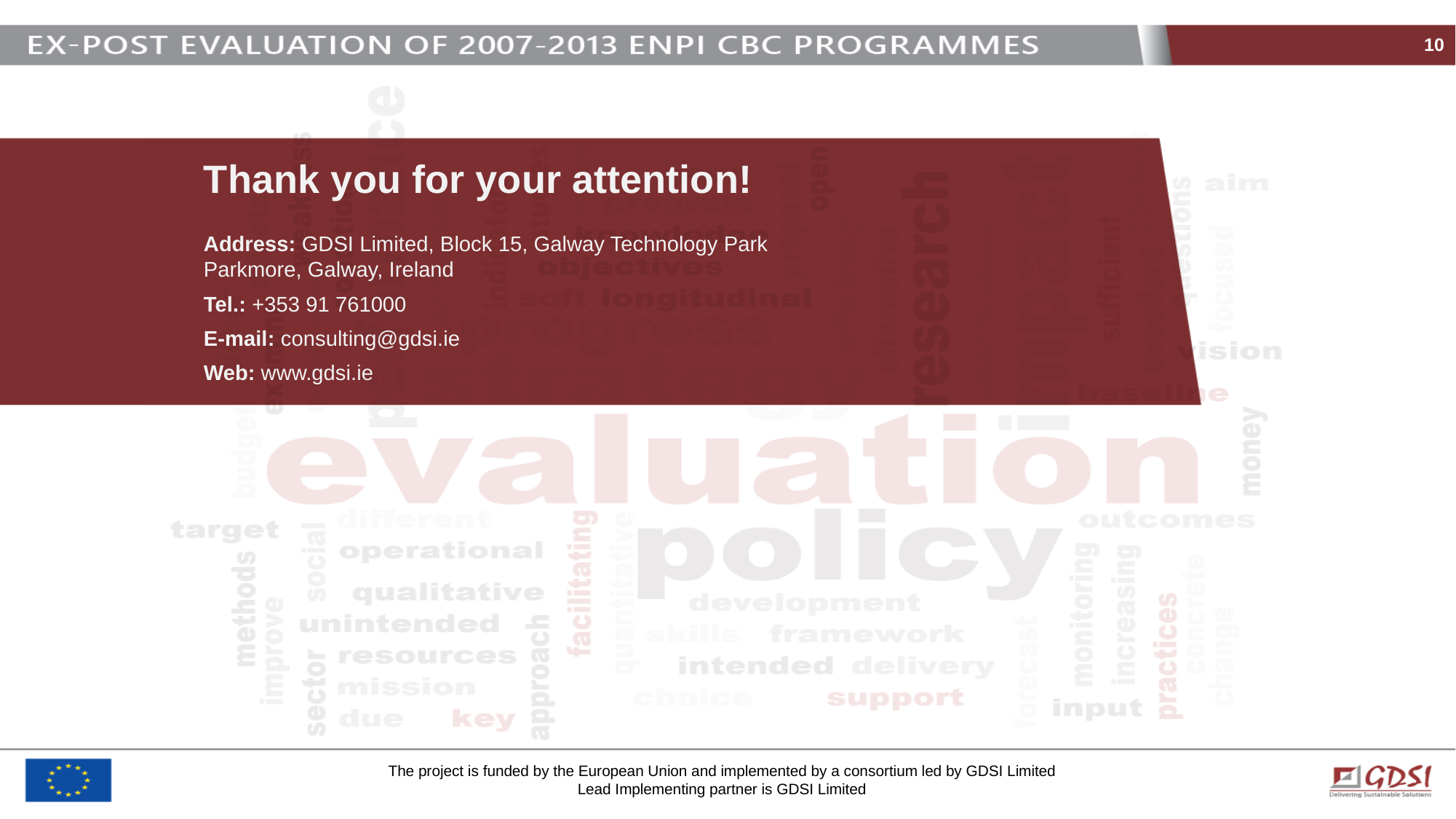

10
Thank you for your attention!
Address: GDSI Limited, Block 15, Galway Technology Park
Parkmore, Galway, Ireland
Tel.: +353 91 761000
E-mail: consulting@gdsi.ie
Web: www.gdsi.ie
The project is funded by the European Union and implemented by a consortium led by GDSI Limited
Lead Implementing partner is GDSI Limited